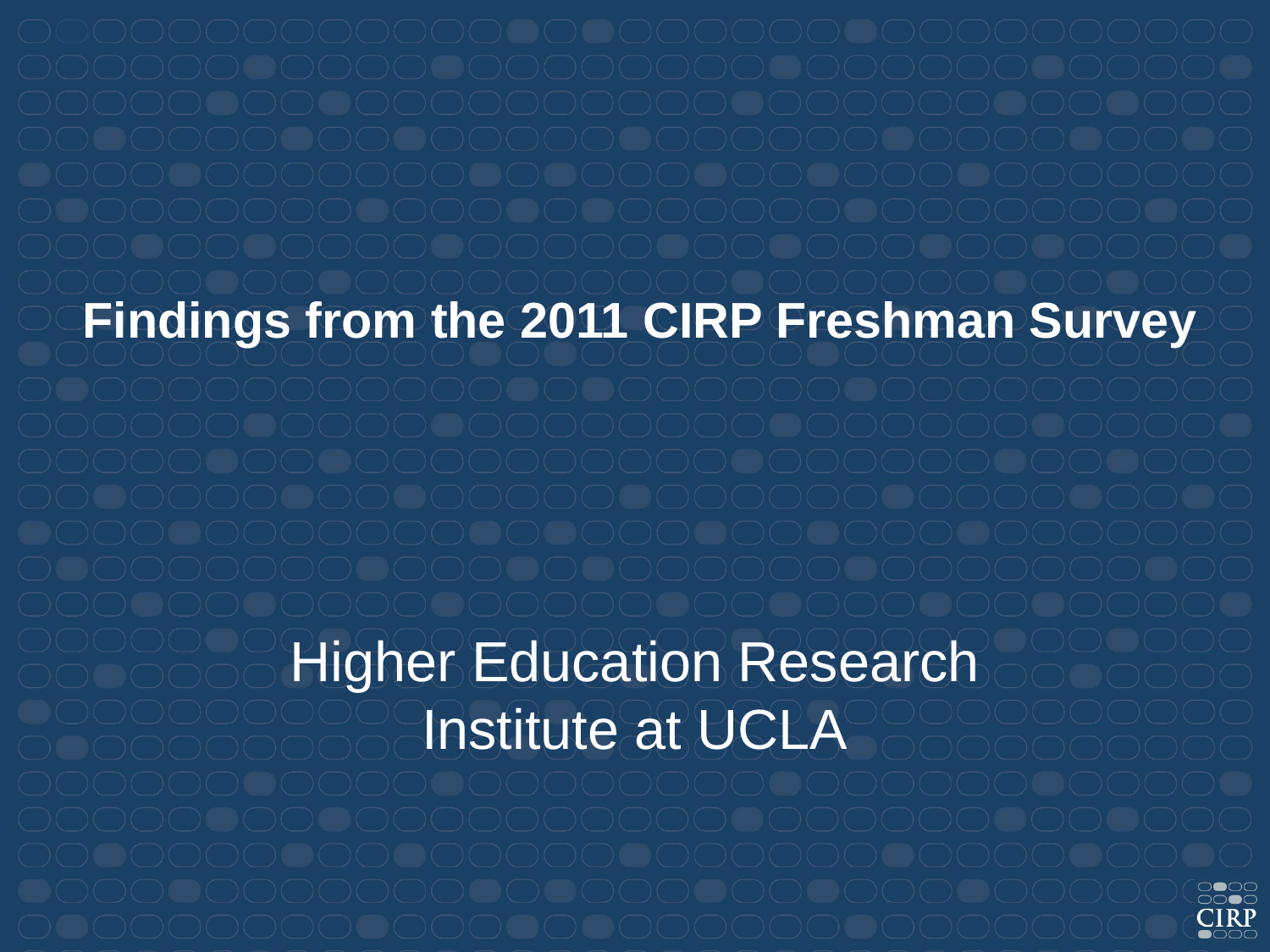

# Findings from the 2011 CIRP Freshman Survey

Higher Education Research Institute at UCLA